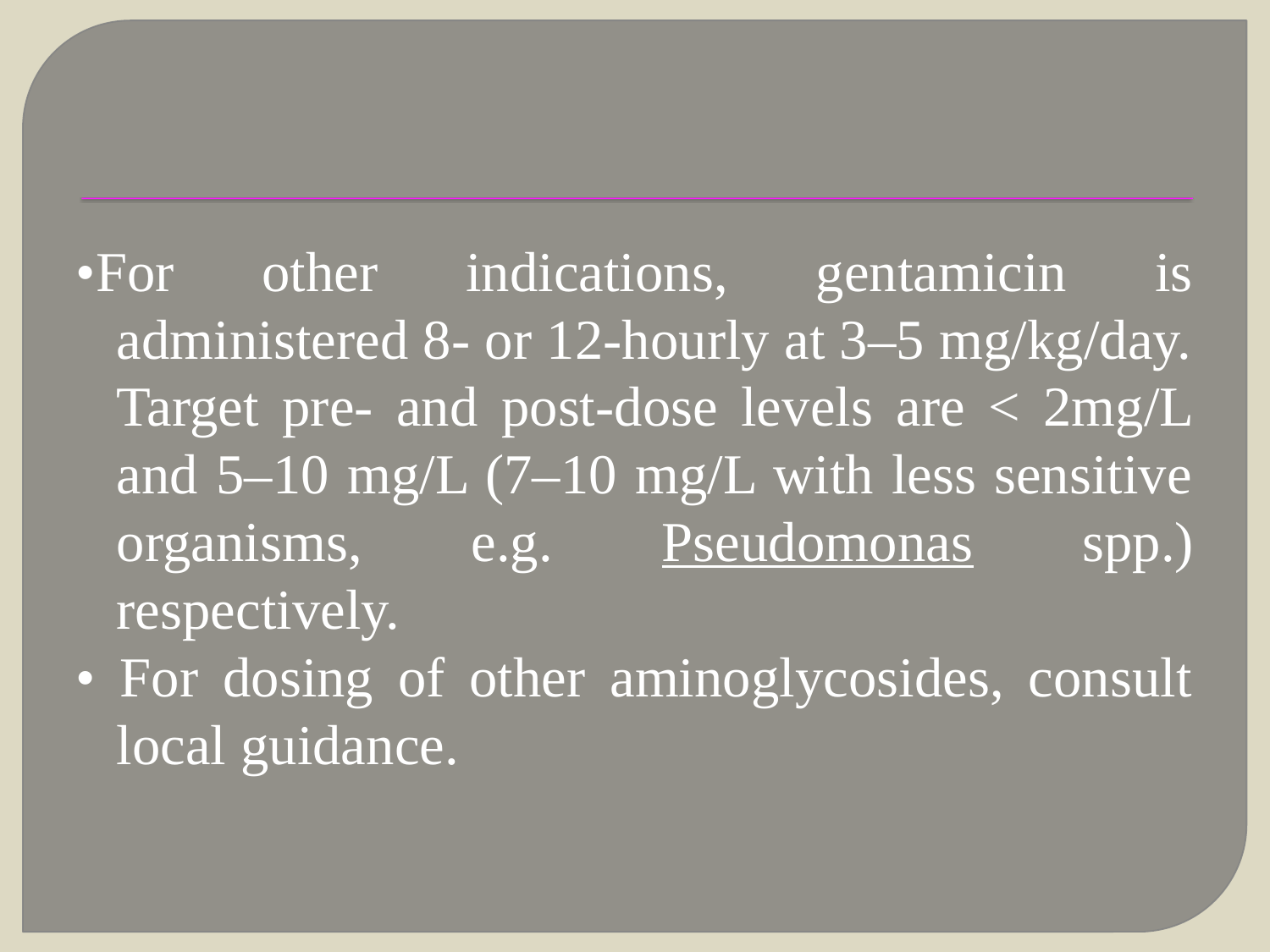

#
•For other indications, gentamicin is administered 8- or 12-hourly at 3–5 mg/kg/day. Target pre- and post-dose levels are < 2mg/L and 5–10 mg/L (7–10 mg/L with less sensitive organisms, e.g. Pseudomonas spp.) respectively.
• For dosing of other aminoglycosides, consult local guidance.